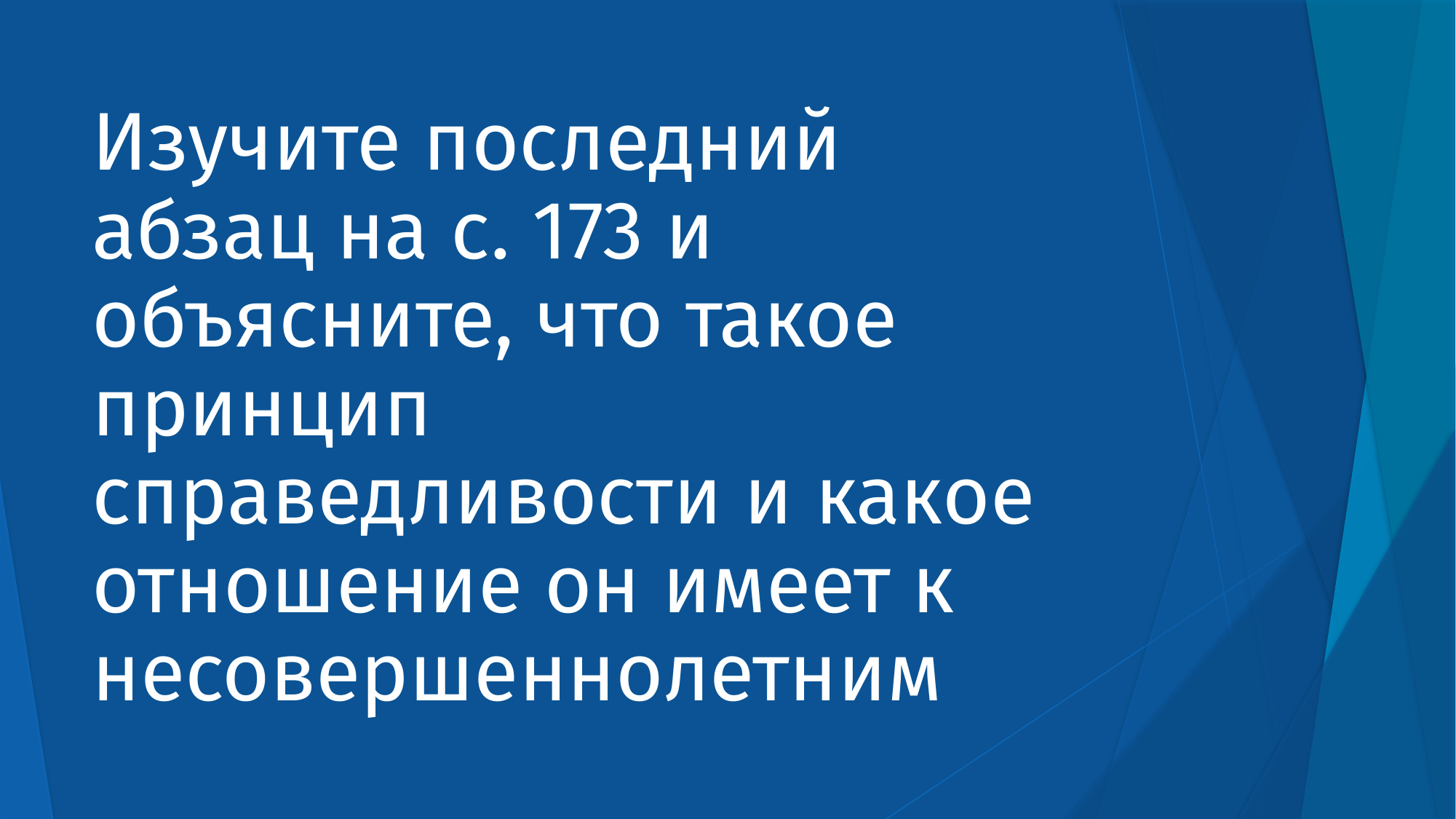

# Изучите последний абзац на с. 173 и объясните, что такое принцип справедливости и какое отношение он имеет к несовершеннолетним